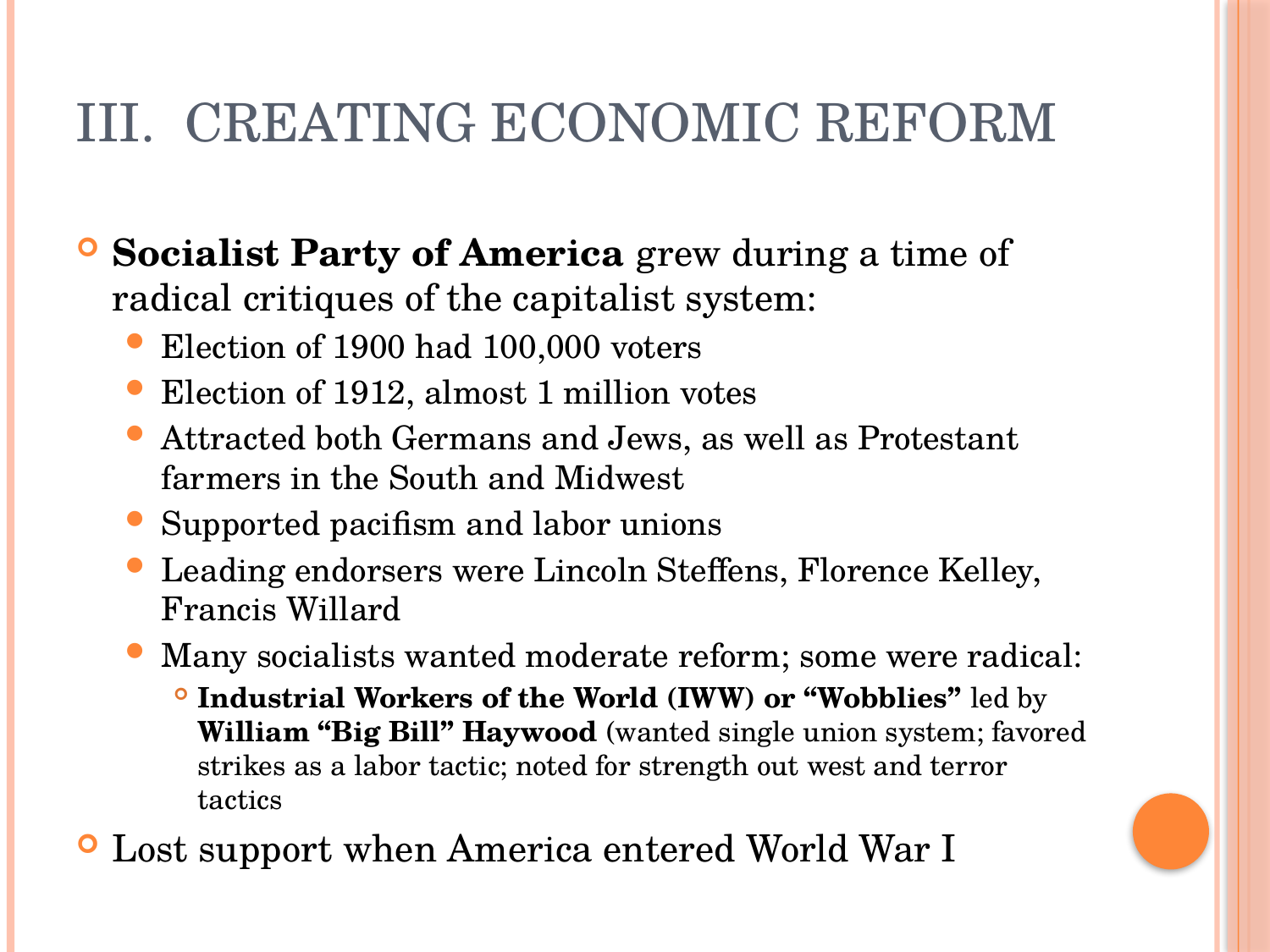

# III.  Creating economic reform
Socialist Party of America grew during a time of radical critiques of the capitalist system:
Election of 1900 had 100,000 voters
Election of 1912, almost 1 million votes
Attracted both Germans and Jews, as well as Protestant farmers in the South and Midwest
Supported pacifism and labor unions
Leading endorsers were Lincoln Steffens, Florence Kelley, Francis Willard
Many socialists wanted moderate reform; some were radical:
Industrial Workers of the World (IWW) or “Wobblies” led by William “Big Bill” Haywood (wanted single union system; favored strikes as a labor tactic; noted for strength out west and terror tactics
Lost support when America entered World War I